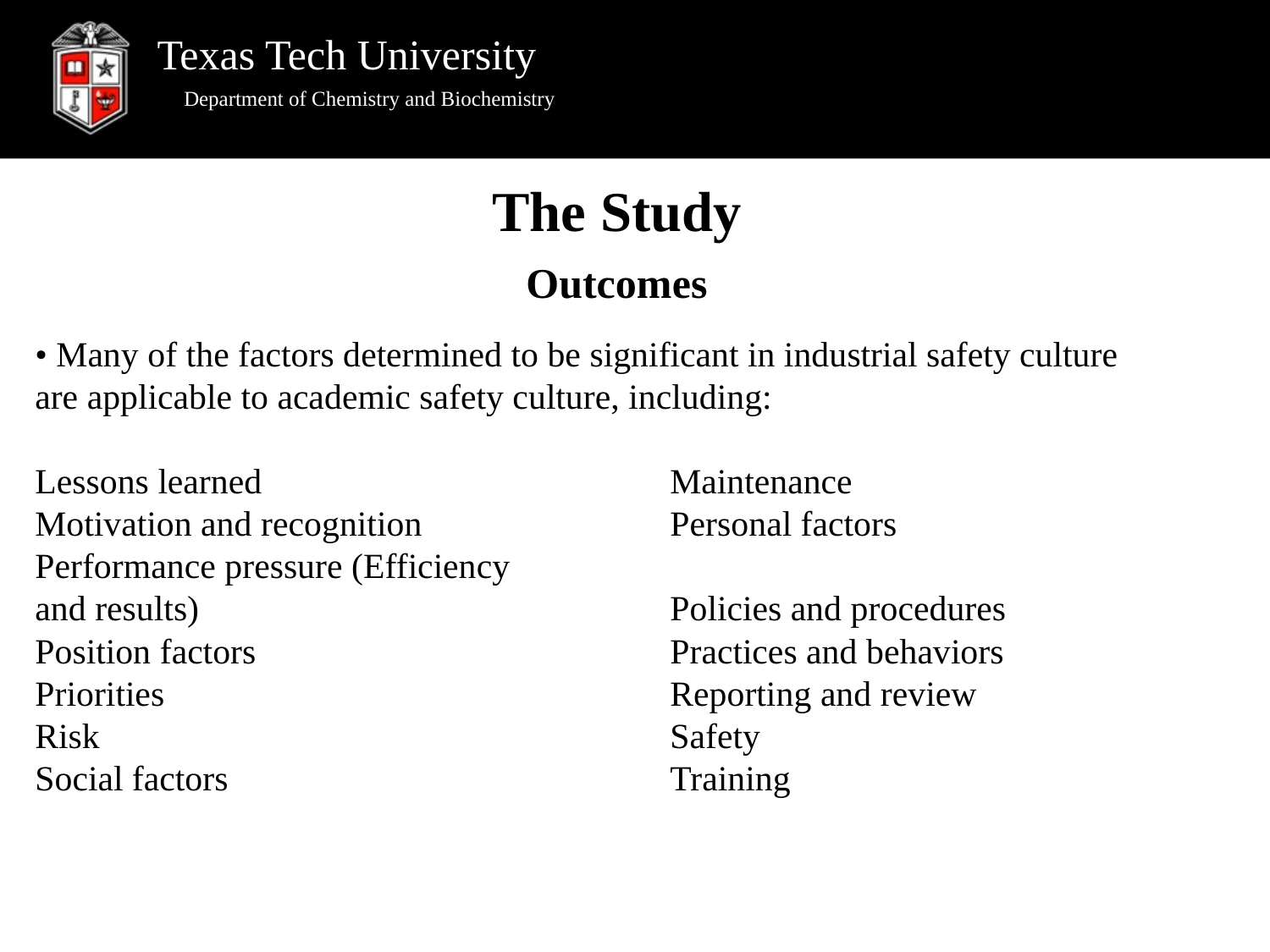

Department of Chemistry and Biochemistry
The Study
Outcomes
• Many of the factors determined to be significant in industrial safety culture
are applicable to academic safety culture, including:

Lessons learned				Maintenance
Motivation and recognition		Personal factors
Performance pressure (Efficiency
and results)				Policies and procedures
Position factors				Practices and behaviors
Priorities				Reporting and review
Risk					Safety
Social factors				Training